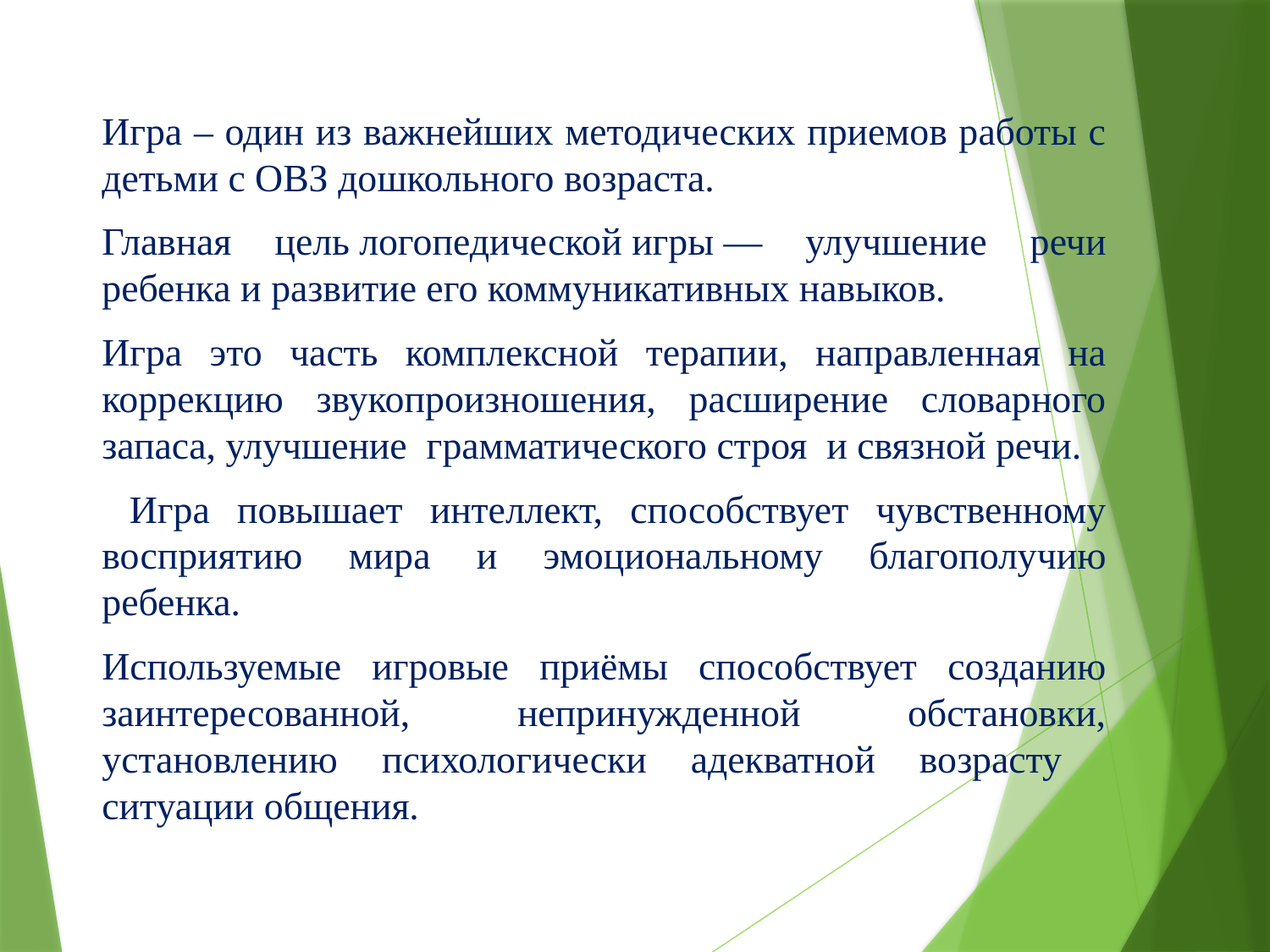

Игра – один из важнейших методических приемов работы с детьми с ОВЗ дошкольного возраста.
Главная цель логопедической игры — улучшение речи ребенка и развитие его коммуникативных навыков.
Игра это часть комплексной терапии, направленная на коррекцию звукопроизношения, расширение словарного запаса, улучшение  грамматического строя  и связной речи.
 Игра повышает интеллект, способствует чувственному восприятию мира и эмоциональному благополучию ребенка.
Используемые игровые приёмы способствует созданию заинтересованной, непринужденной обстановки, установлению психологически адекватной возрасту  ситуации общения.